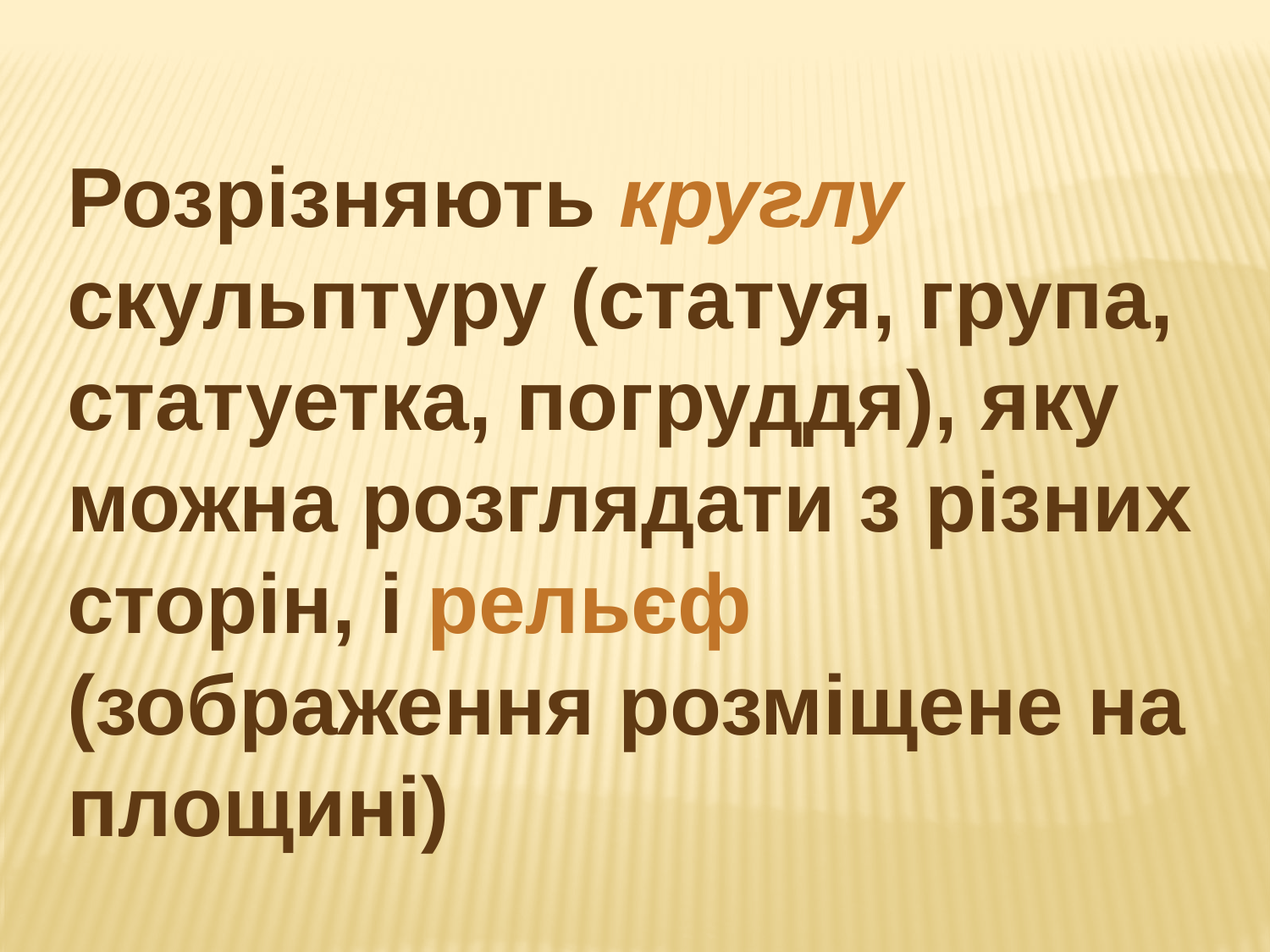

Розрізняють круглу скульптуру (статуя, група, статуетка, погруддя), яку можна розглядати з різних сторін, і рельєф (зображення розміщене на площині)